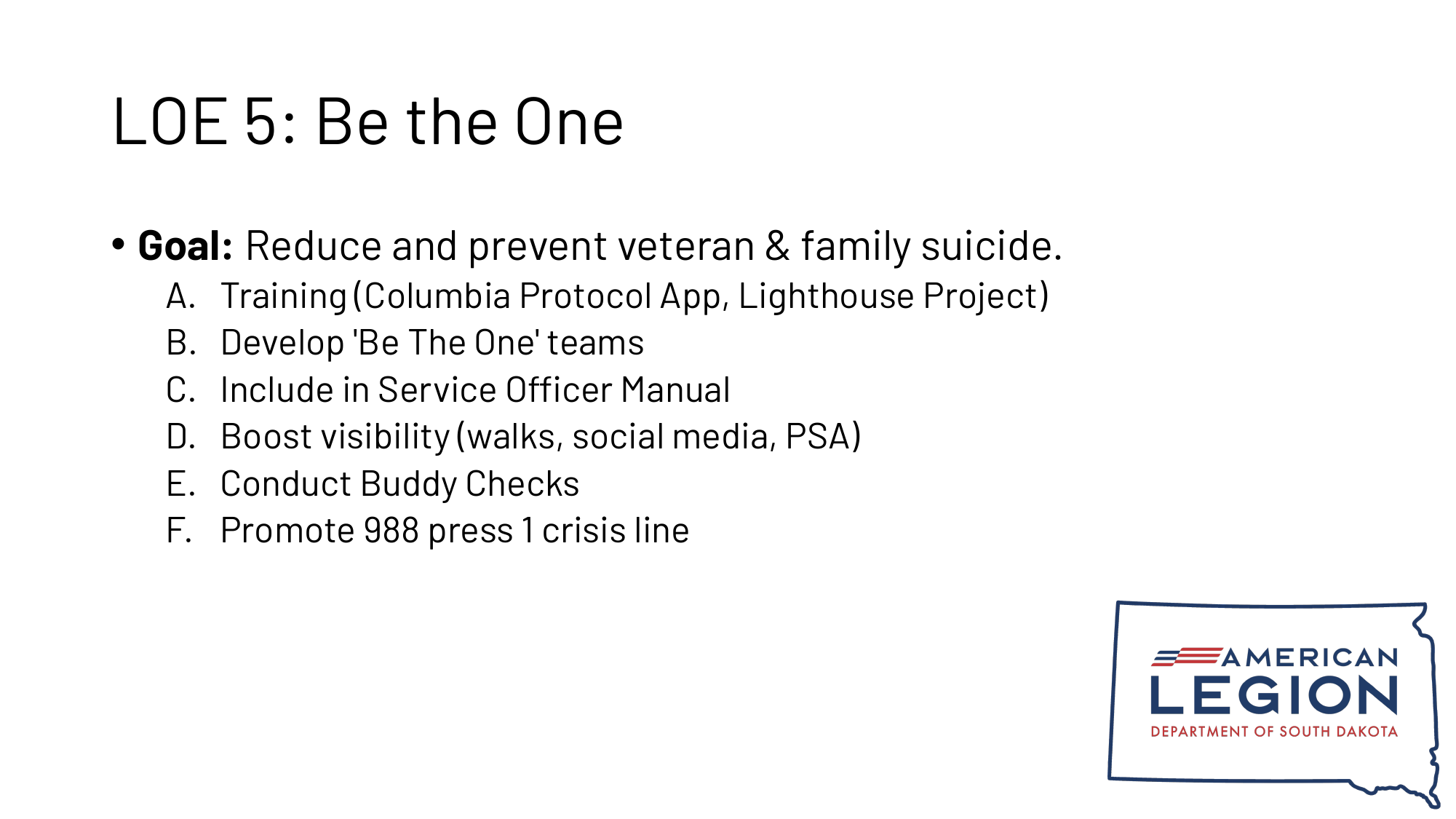

# LOE 5: Be the One
Goal: Reduce and prevent veteran & family suicide.
Training (Columbia Protocol App, Lighthouse Project)
Develop 'Be The One' teams
Include in Service Officer Manual
Boost visibility (walks, social media, PSA)
Conduct Buddy Checks
Promote 988 press 1 crisis line